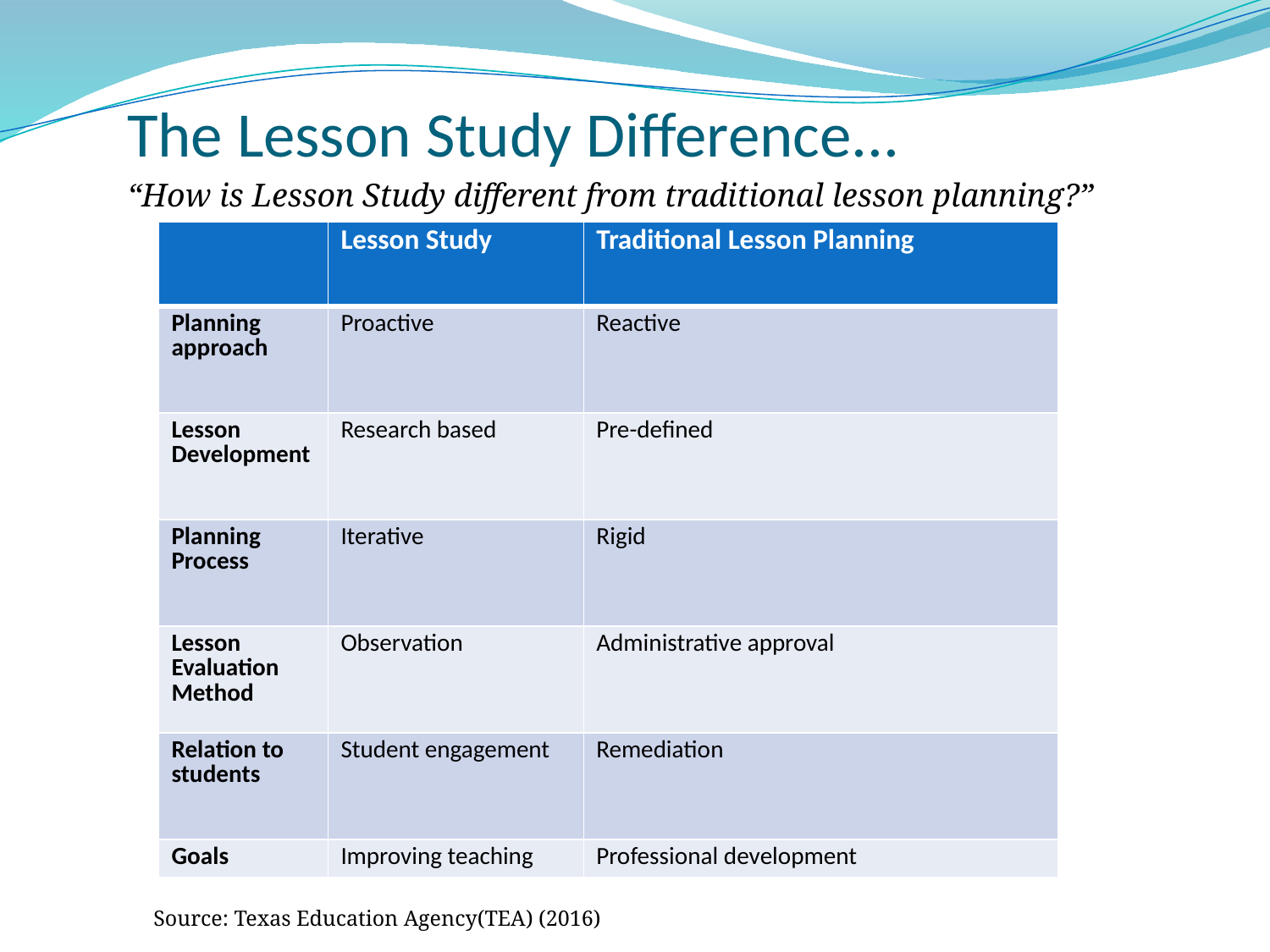

# The Lesson Study Difference...

“How is Lesson Study different from traditional lesson planning?”
|  | Lesson Study | Traditional Lesson Planning |
| --- | --- | --- |
| Planning approach | Proactive | Reactive |
| Lesson Development | Research based | Pre-defined |
| Planning Process | Iterative | Rigid |
| Lesson Evaluation Method | Observation | Administrative approval |
| Relation to students | Student engagement | Remediation |
| Goals | Improving teaching | Professional development |
Source: Texas Education Agency(TEA) (2016)